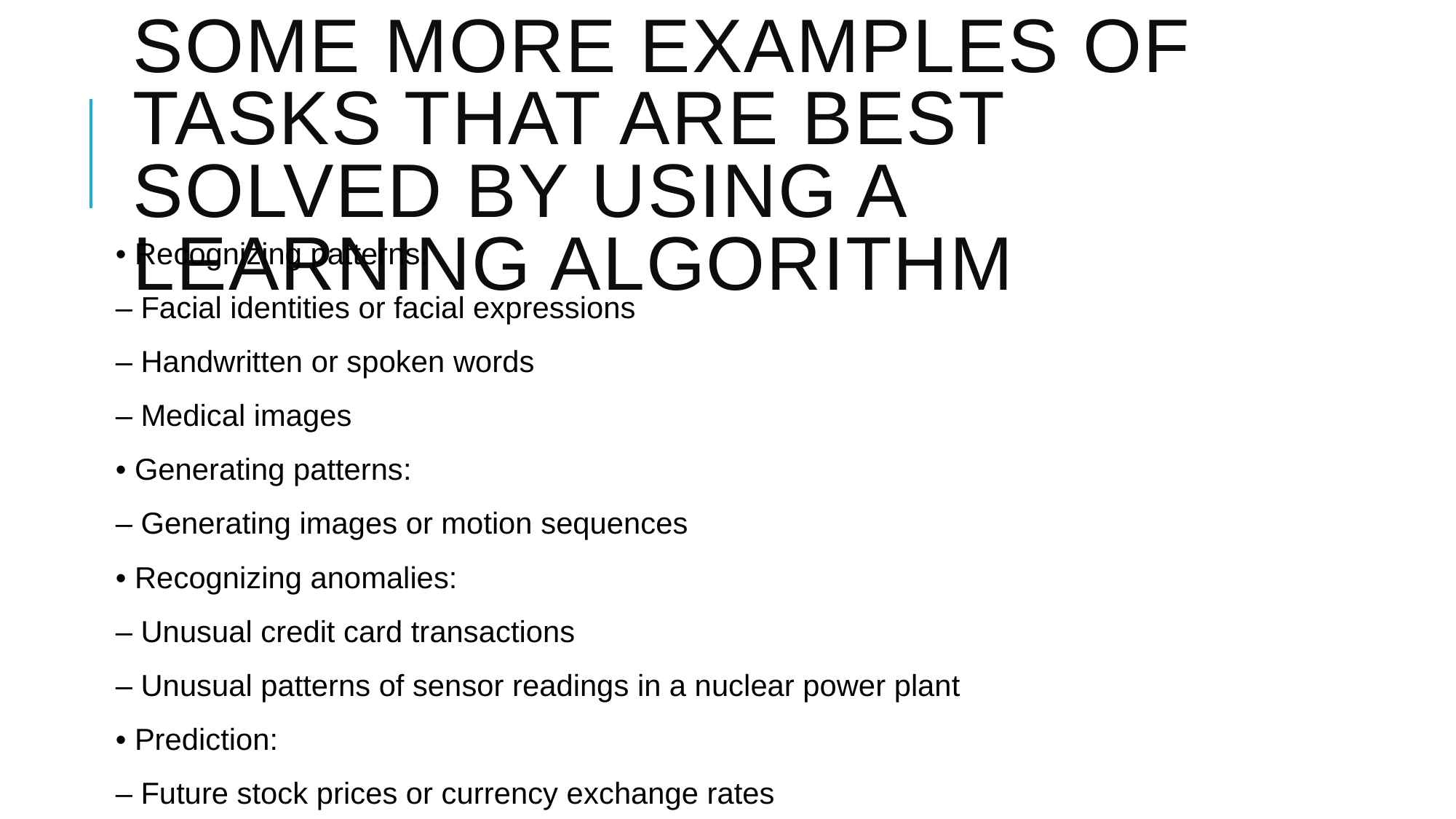

# Some more examples of tasks that are best solved by using a learning algorithm
• Recognizing patterns:
– Facial identities or facial expressions
– Handwritten or spoken words
– Medical images
• Generating patterns:
– Generating images or motion sequences
• Recognizing anomalies:
– Unusual credit card transactions
– Unusual patterns of sensor readings in a nuclear power plant
• Prediction:
– Future stock prices or currency exchange rates